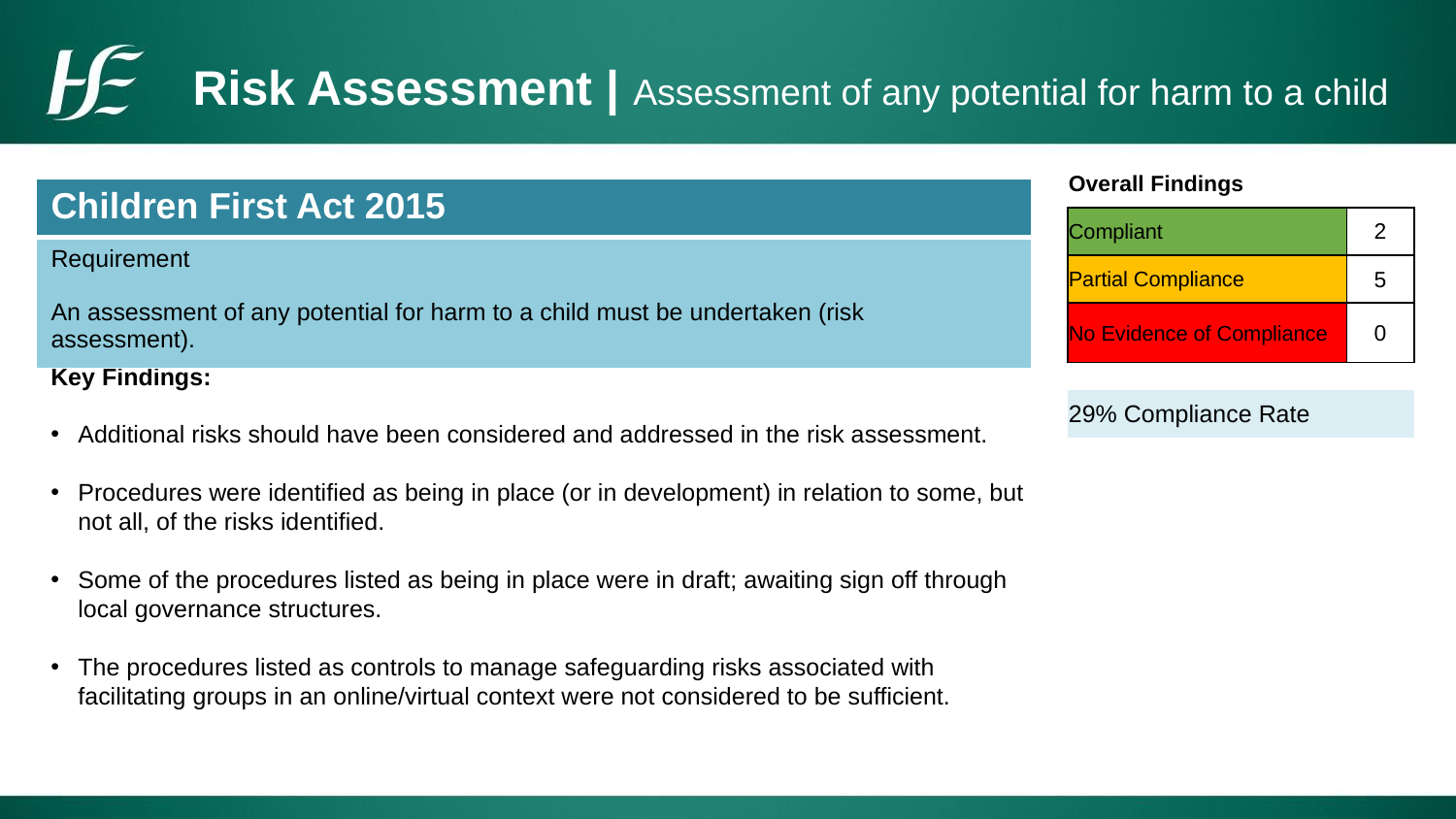

Risk Assessment | Assessment of any potential for harm to a child
| Overall Findings |  |
| --- | --- |
| Compliant | 2 |
| Partial Compliance | 5 |
| No Evidence of Compliance | 0 |
|  |  |
| 29% Compliance Rate |  |
| Children First Act 2015 |
| --- |
| Requirement An assessment of any potential for harm to a child must be undertaken (risk assessment). |
Key Findings:

Additional risks should have been considered and addressed in the risk assessment.

Procedures were identified as being in place (or in development) in relation to some, but not all, of the risks identified.

Some of the procedures listed as being in place were in draft; awaiting sign off through local governance structures.

The procedures listed as controls to manage safeguarding risks associated with facilitating groups in an online/virtual context were not considered to be sufficient.